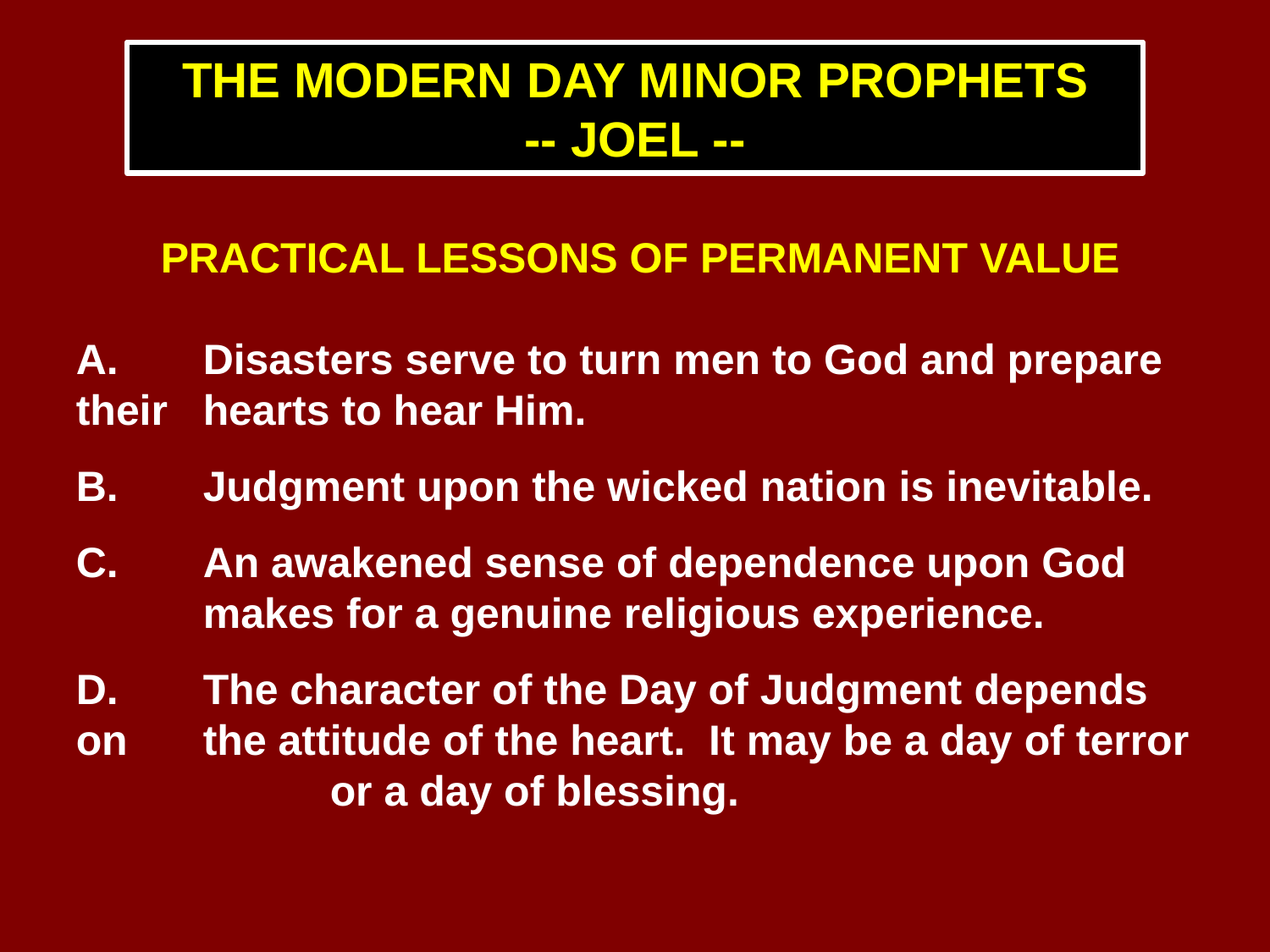

THE MODERN DAY MINOR PROPHETS
-- JOEL --
PRACTICAL LESSONS OF PERMANENT VALUE

A.	Disasters serve to turn men to God and prepare their 	hearts to hear Him.

B.	Judgment upon the wicked nation is inevitable.

C.	An awakened sense of dependence upon God 	makes for a genuine religious experience.

D.	The character of the Day of Judgment depends on 	the attitude of the heart.  It may be a day of terror 		or a day of blessing.